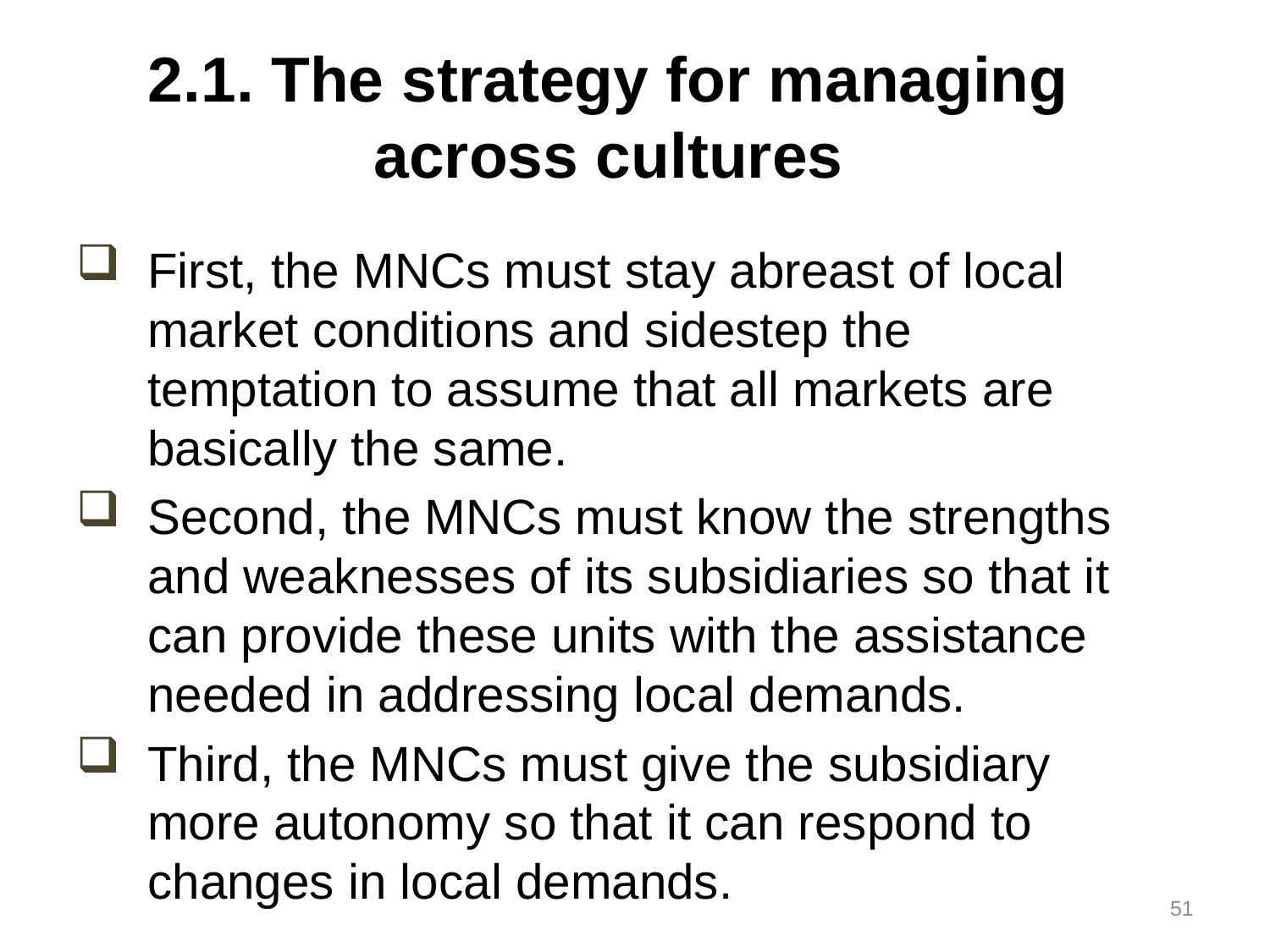

# 2.1. The strategy for managing across cultures
First, the MNCs must stay abreast of local market conditions and sidestep the temptation to assume that all markets are basically the same.
Second, the MNCs must know the strengths and weaknesses of its subsidiaries so that it can provide these units with the assistance needed in addressing local demands.
Third, the MNCs must give the subsidiary more autonomy so that it can respond to changes in local demands.
51